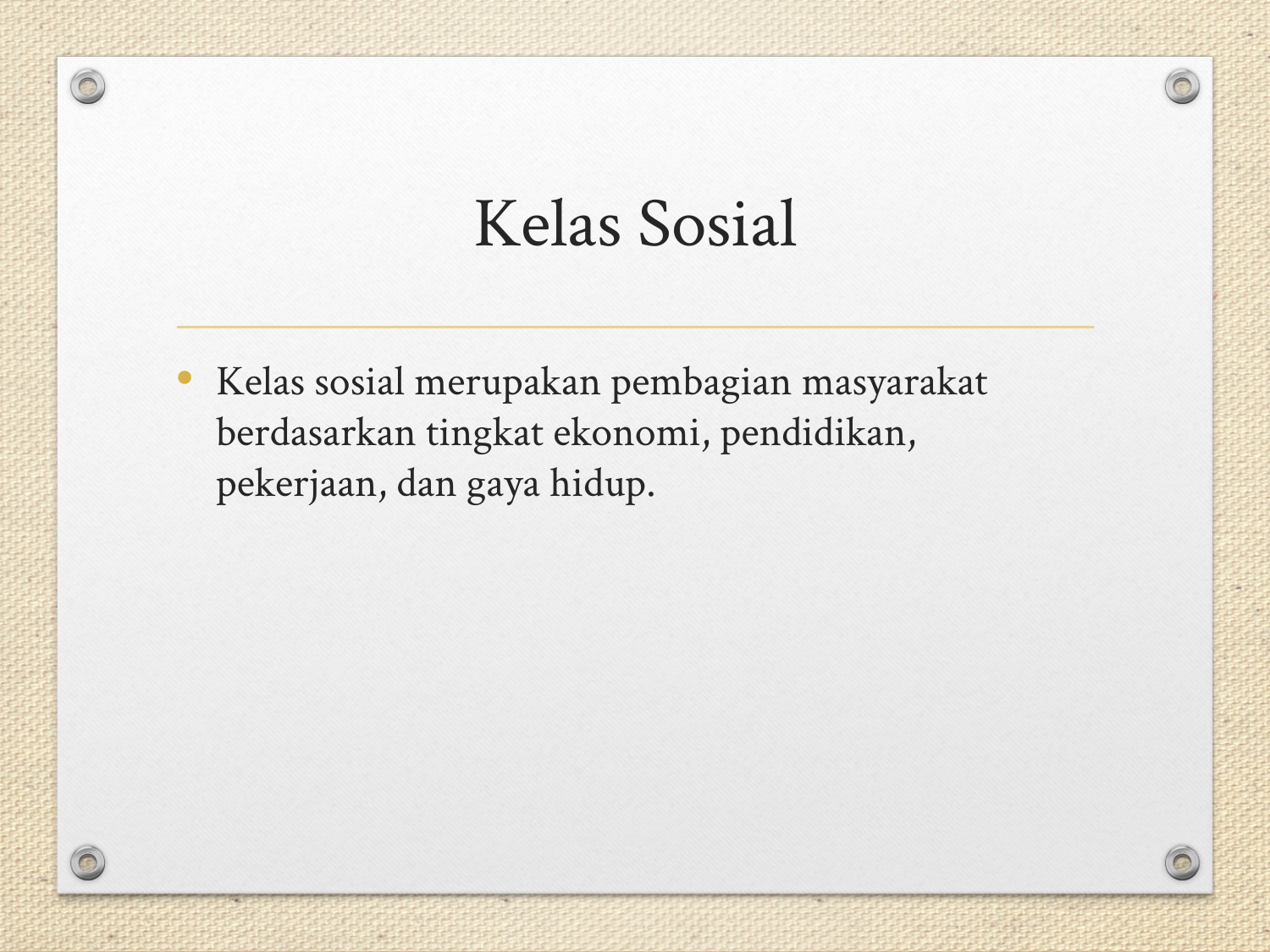

# Kelas Sosial
Kelas sosial merupakan pembagian masyarakat berdasarkan tingkat ekonomi, pendidikan, pekerjaan, dan gaya hidup.